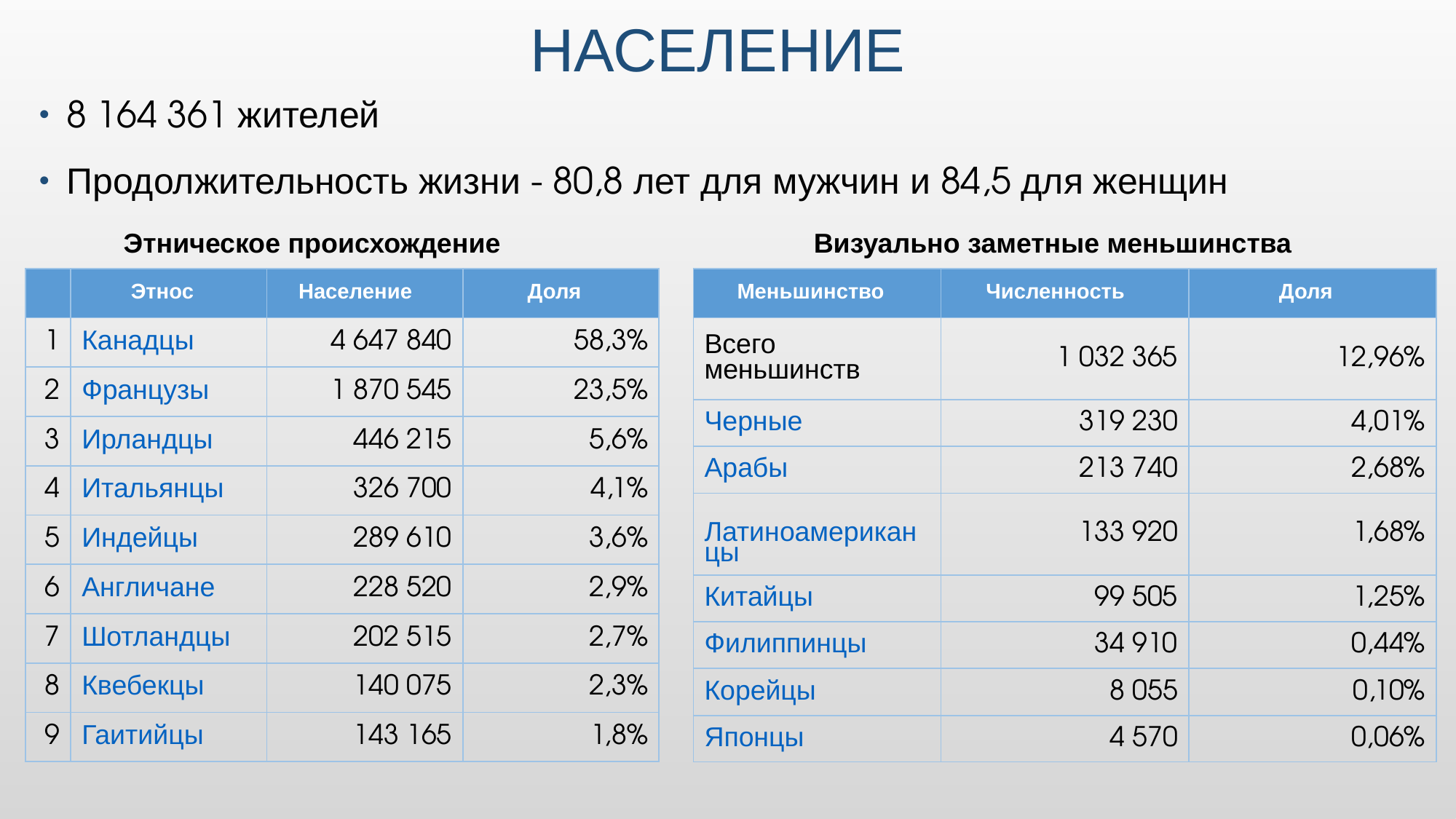

# НАСЕЛЕНИЕ
8 164 361 жителей
Продолжительность жизни - 80,8 лет для мужчин и 84,5 для женщин
           Этническое происхождение                                         Визуально заметные меньшинства
|  | Этнос | Население | Доля |
| --- | --- | --- | --- |
| 1 | Канадцы | 4 647 840 | 58,3% |
| 2 | Французы | 1 870 545 | 23,5% |
| 3 | Ирландцы | 446 215 | 5,6% |
| 4 | Итальянцы | 326 700 | 4,1% |
| 5 | Индейцы | 289 610 | 3,6% |
| 6 | Англичане | 228 520 | 2,9% |
| 7 | Шотландцы | 202 515 | 2,7% |
| 8 | Квебекцы | 140 075 | 2,3% |
| 9 | Гаитийцы | 143 165 | 1,8% |
| Меньшинство | Численность | Доля |
| --- | --- | --- |
| Всего меньшинств | 1 032 365 | 12,96% |
| Черные | 319 230 | 4,01% |
| Арабы | 213 740 | 2,68% |
| Латиноамериканцы | 133 920 | 1,68% |
| Китайцы | 99 505 | 1,25% |
| Филиппинцы | 34 910 | 0,44% |
| Корейцы | 8 055 | 0,10% |
| Японцы | 4 570 | 0,06% |